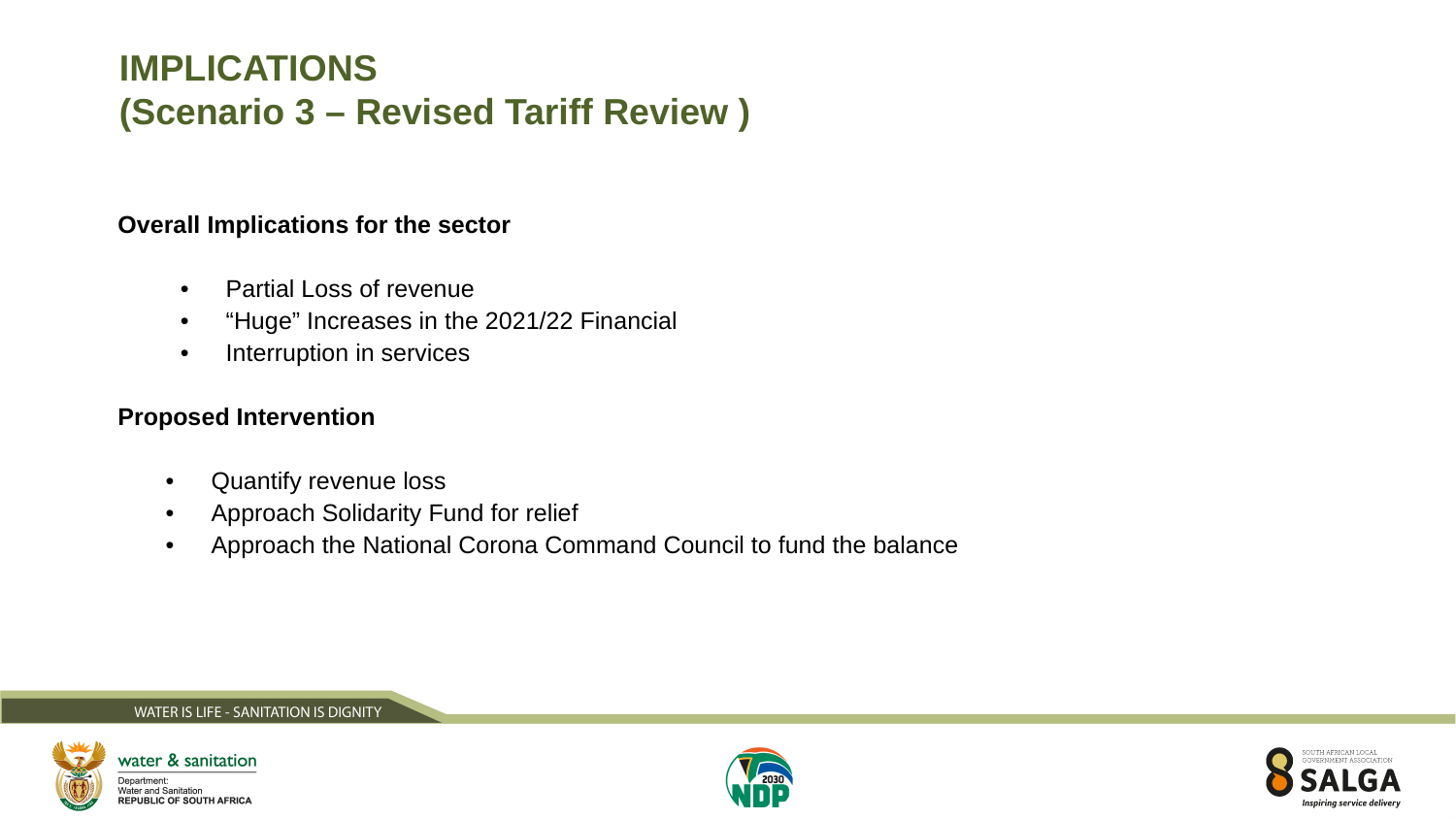

# IMPLICATIONS (Scenario 3 – Revised Tariff Review )
Overall Implications for the sector

Partial Loss of revenue
“Huge” Increases in the 2021/22 Financial
Interruption in services

Proposed Intervention

Quantify revenue loss
Approach Solidarity Fund for relief
Approach the National Corona Command Council to fund the balance